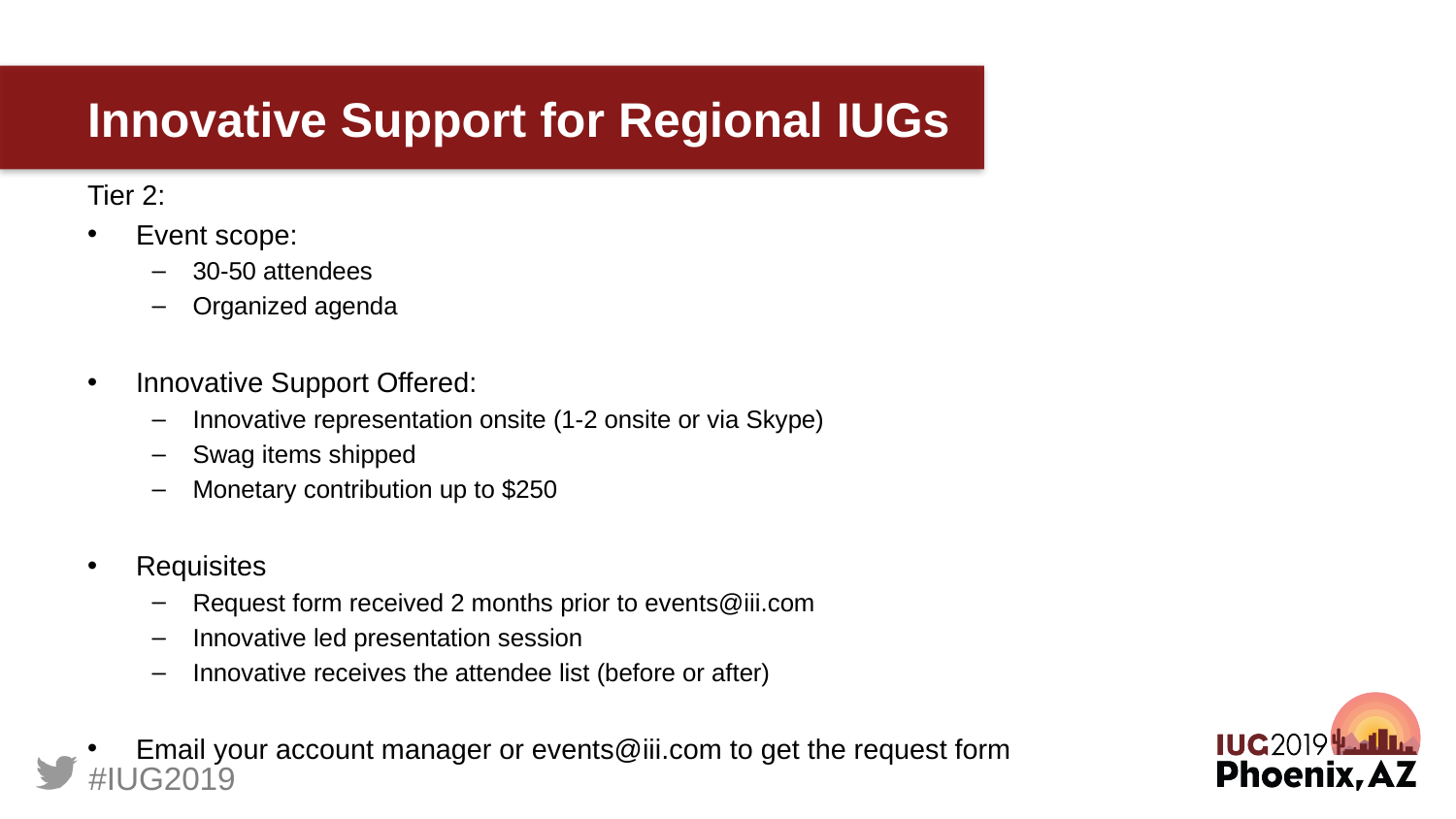

# Innovative Support for Regional IUGs
Tier 2:
Event scope:
30-50 attendees
Organized agenda

Innovative Support Offered:
Innovative representation onsite (1-2 onsite or via Skype)
Swag items shipped
Monetary contribution up to $250

Requisites
Request form received 2 months prior to events@iii.com
Innovative led presentation session
Innovative receives the attendee list (before or after)

Email your account manager or events@iii.com to get the request form